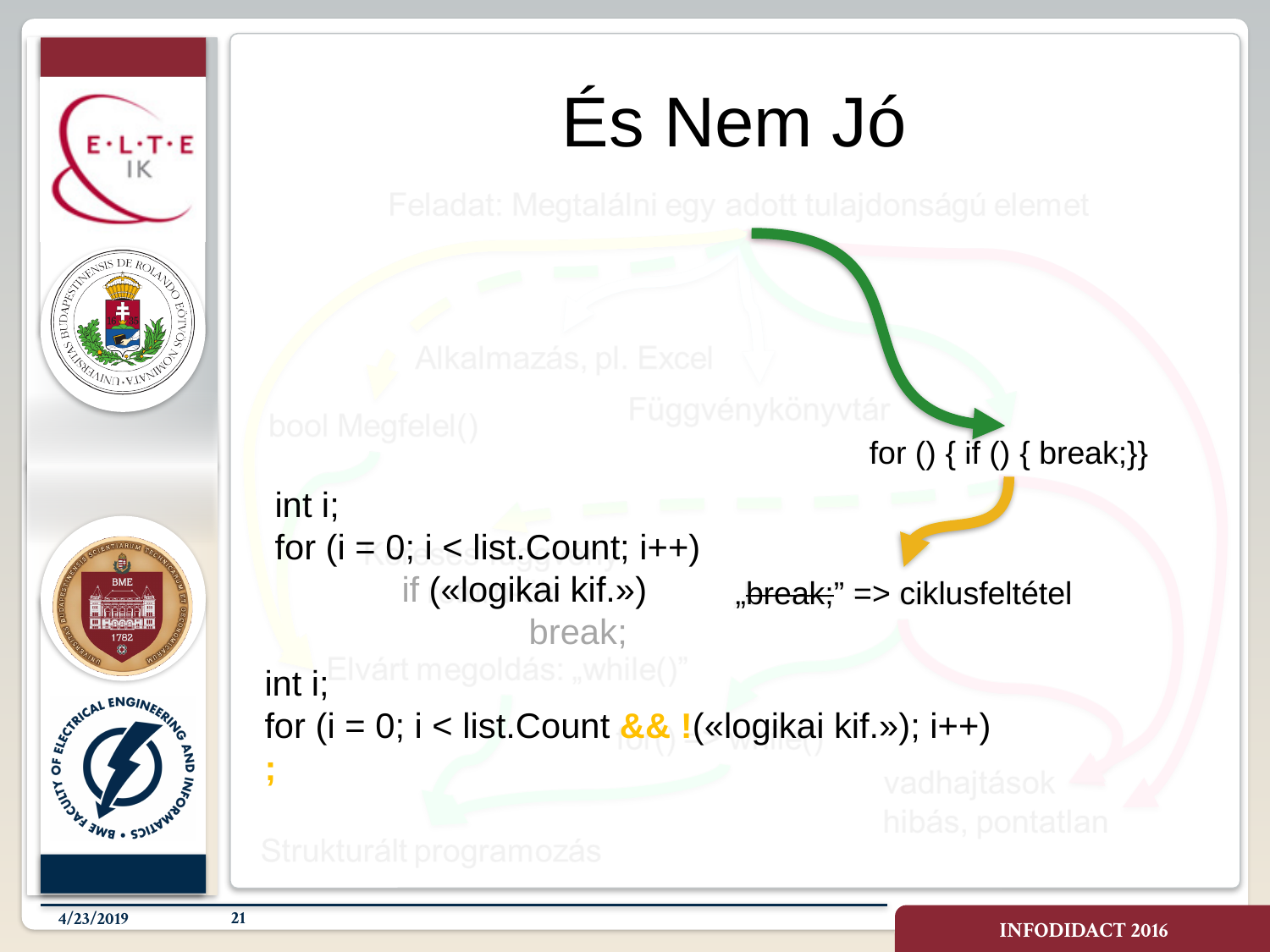

# És Nem Jó
for () { if () { break;}}
int i;
for (i = 0; i < list.Count; i++)
	if («logikai kif.»)
		break;
„break;” => ciklusfeltétel
int i;
for (i = 0; i < list.Count && !(«logikai kif.»); i++)
;
4/23/2019
21
INFODIDACT 2016